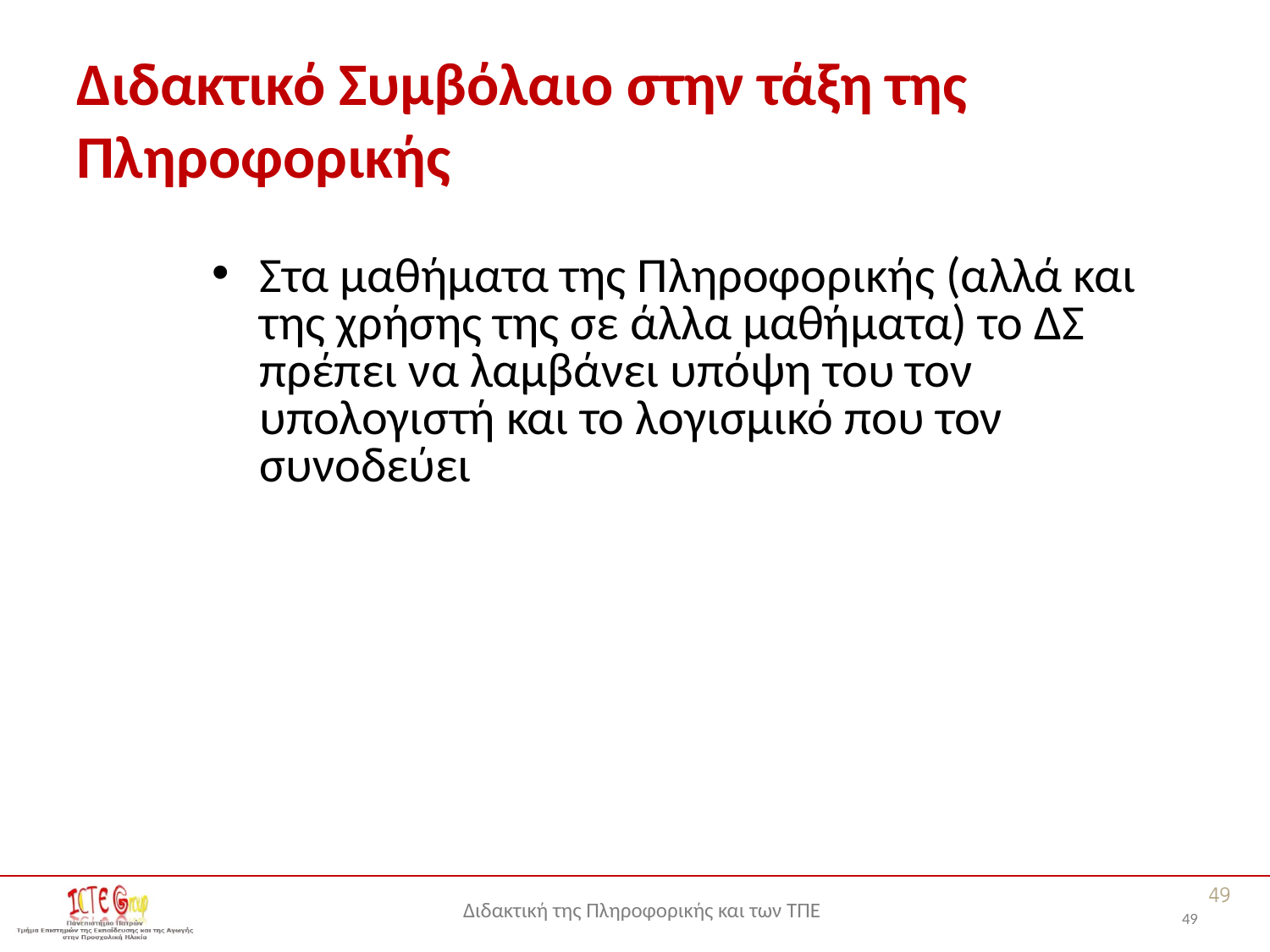

# Διδακτικό Συμβόλαιο στην τάξη της Πληροφορικής
Στα μαθήματα της Πληροφορικής (αλλά και της χρήσης της σε άλλα μαθήματα) το ΔΣ πρέπει να λαμβάνει υπόψη του τον υπολογιστή και το λογισμικό που τον συνοδεύει
49